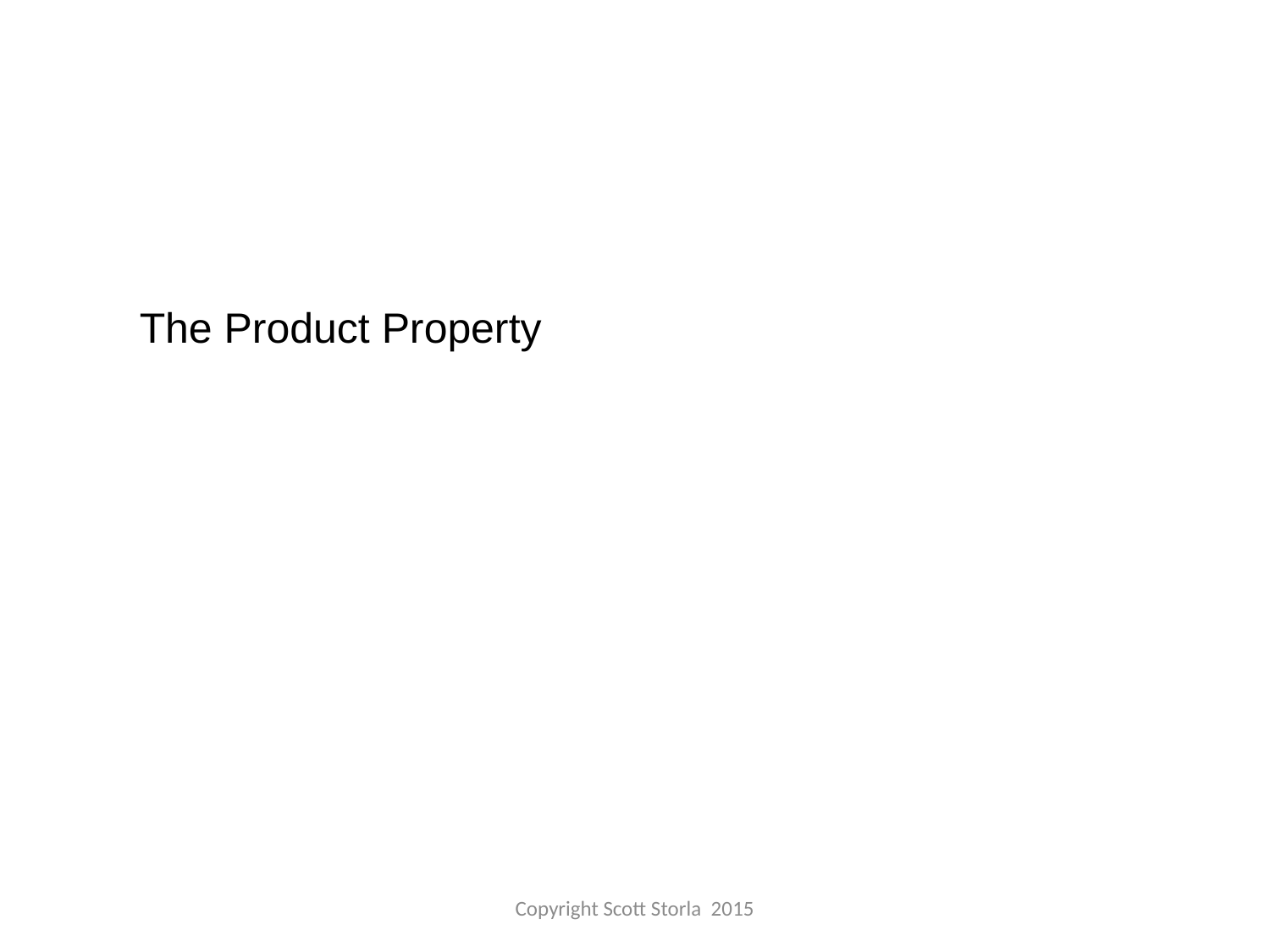

The Product Property
Copyright Scott Storla  2015